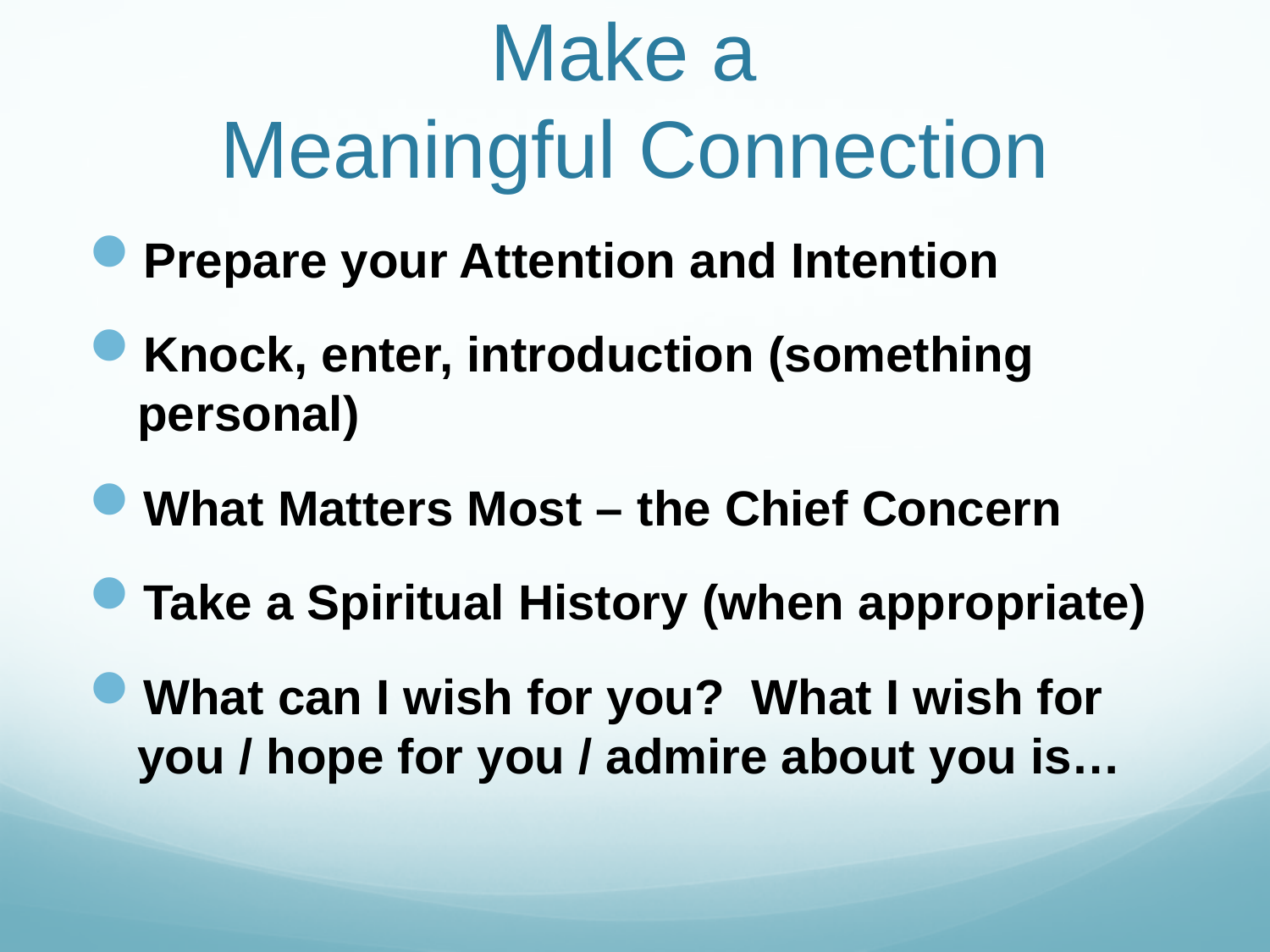

# Make a Meaningful Connection
Prepare your Attention and Intention
Knock, enter, introduction (something personal)
What Matters Most – the Chief Concern
Take a Spiritual History (when appropriate)
What can I wish for you?  What I wish for you / hope for you / admire about you is…